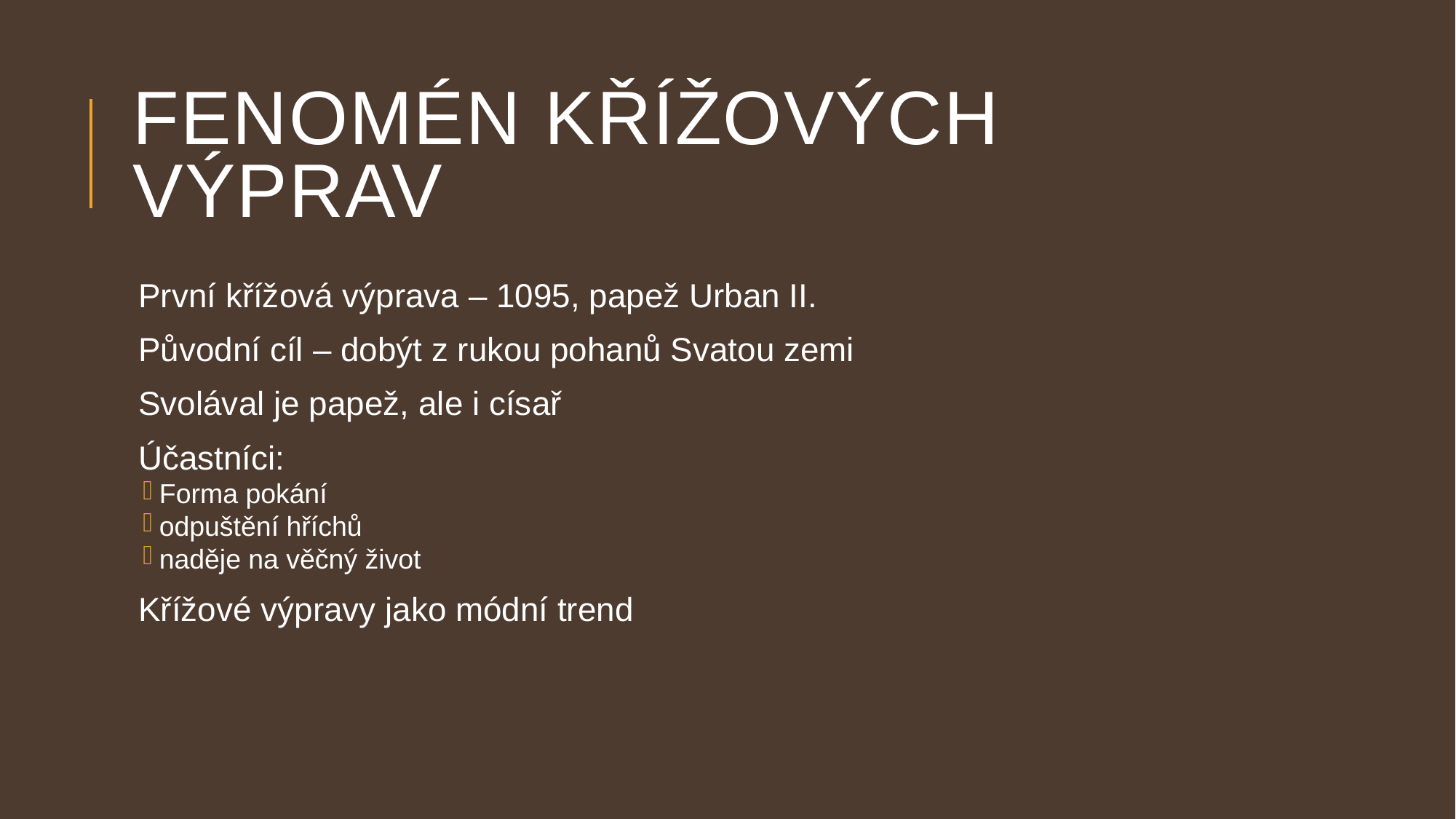

# Fenomén křížových výprav
První křížová výprava – 1095, papež Urban II.
Původní cíl – dobýt z rukou pohanů Svatou zemi
Svolával je papež, ale i císař
Účastníci:
Forma pokání
odpuštění hříchů
naděje na věčný život
Křížové výpravy jako módní trend